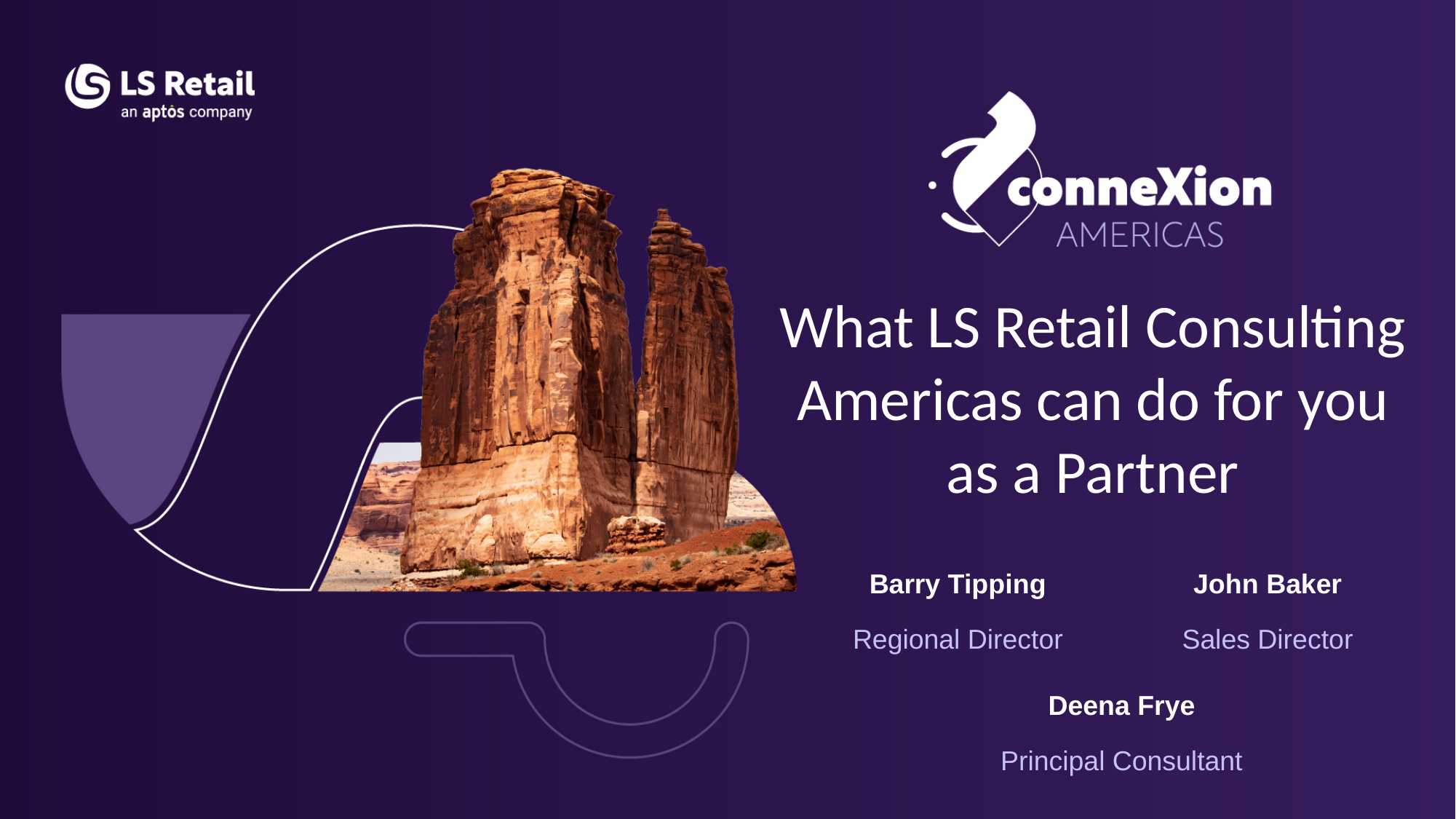

What LS Retail Consulting Americas can do for you as a Partner
Barry Tipping
John Baker
Regional Director
Sales Director
Deena Frye
Principal Consultant